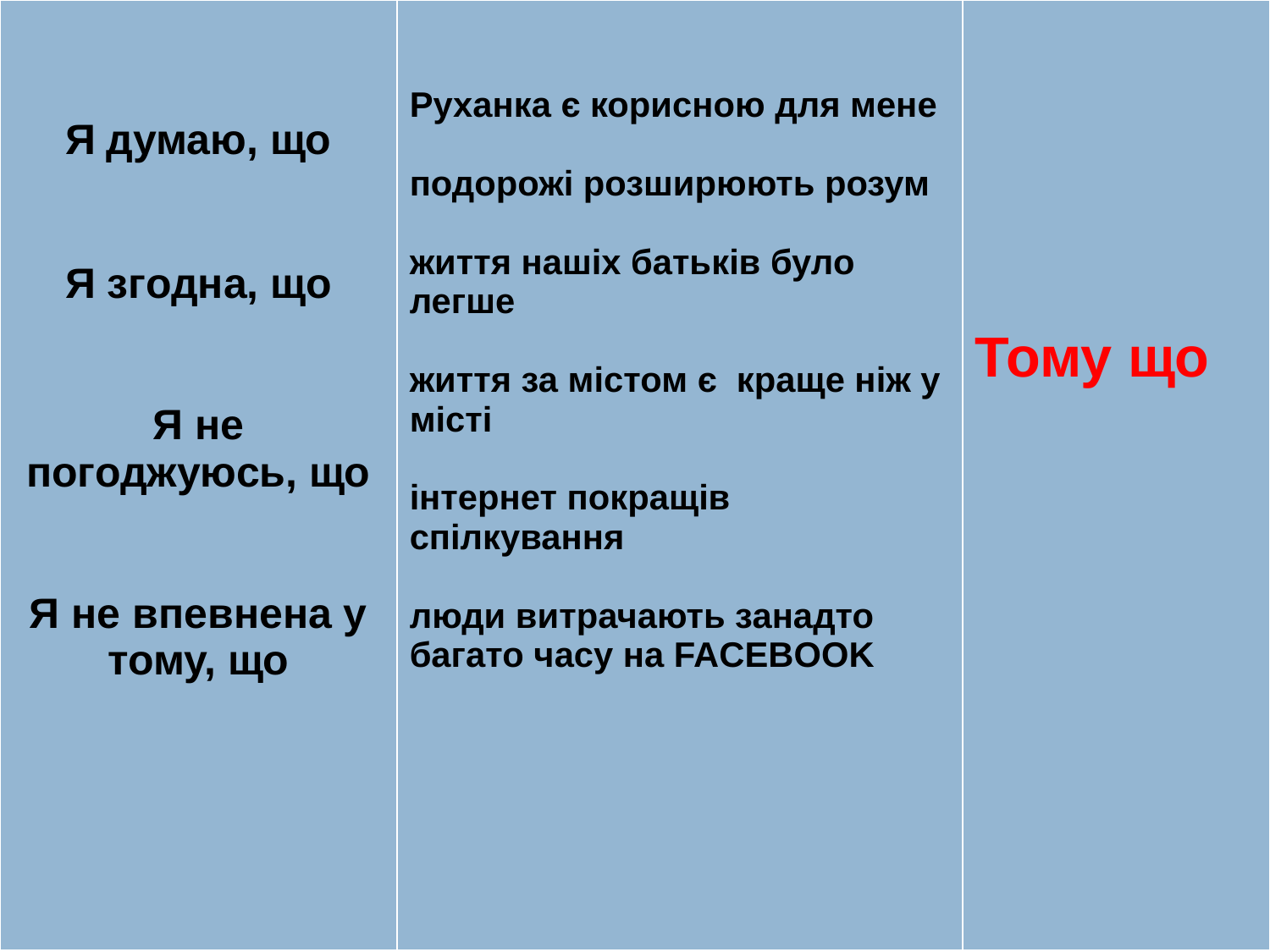

| Я думаю, що   Я згодна, що   Я не погоджуюсь, що   Я не впевнена у тому, що | Руханка є корисною для мене   подорожі розширюють розум   життя нашіх батьків було легше   життя за містом є краще ніж у місті   інтернет покращів спілкування   люди витрачають занадто багато часу на FACEBOOK | Тому що |
| --- | --- | --- |
# because